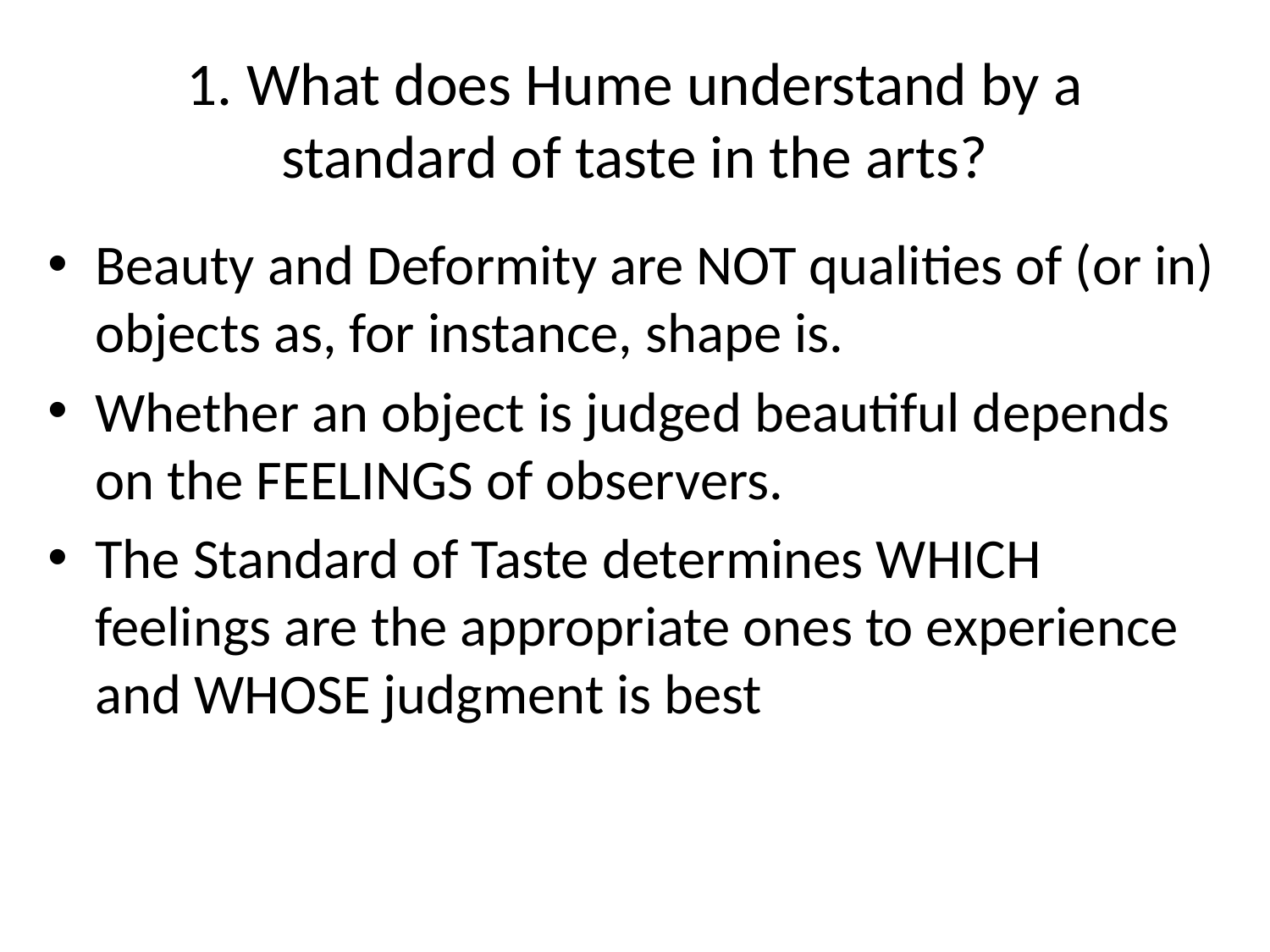

# 1. What does Hume understand by a standard of taste in the arts?
Beauty and Deformity are NOT qualities of (or in) objects as, for instance, shape is.
Whether an object is judged beautiful depends on the FEELINGS of observers.
The Standard of Taste determines WHICH feelings are the appropriate ones to experience and WHOSE judgment is best